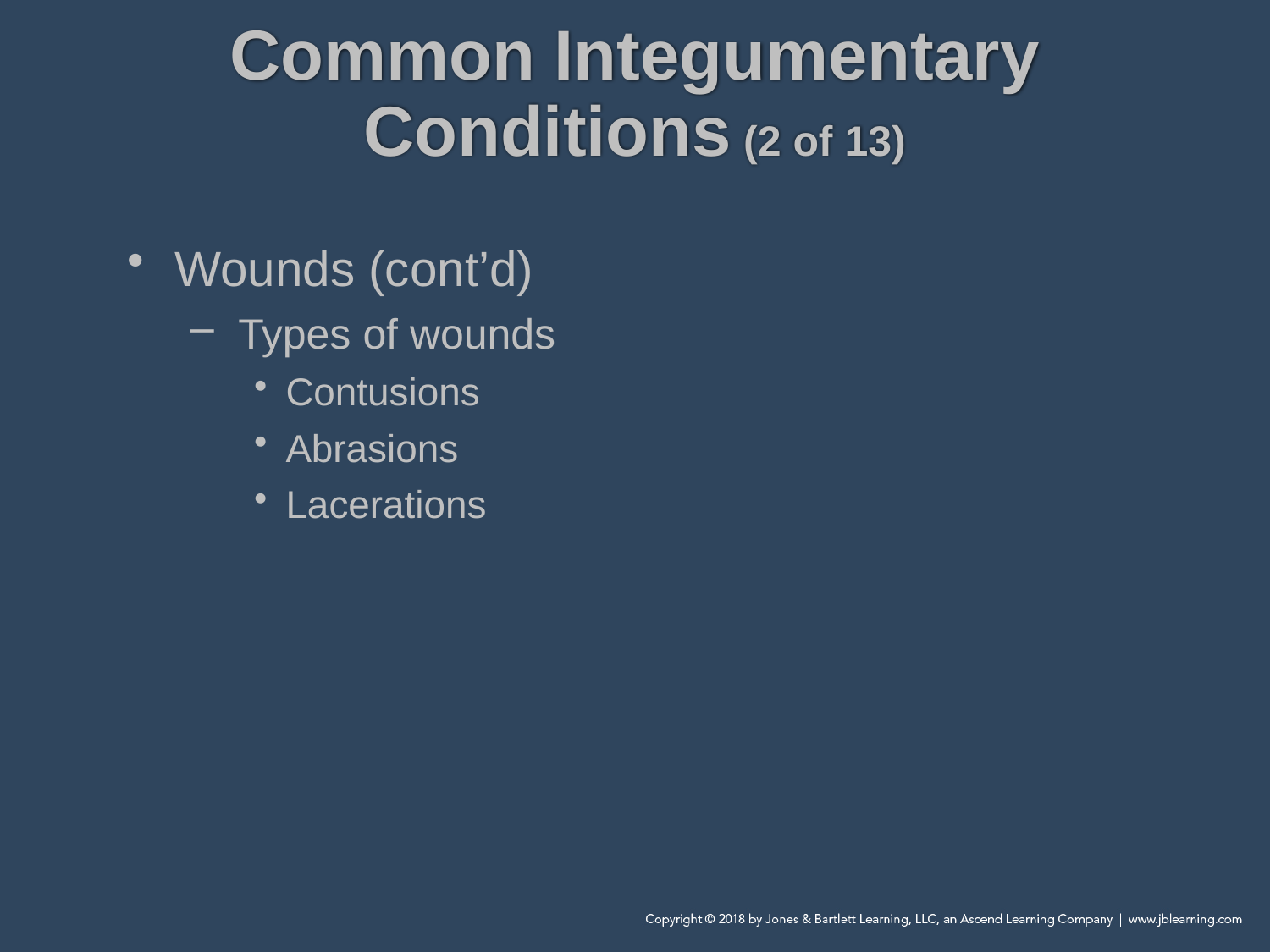

# Common Integumentary Conditions (2 of 13)
Wounds (cont’d)
Types of wounds
Contusions
Abrasions
Lacerations